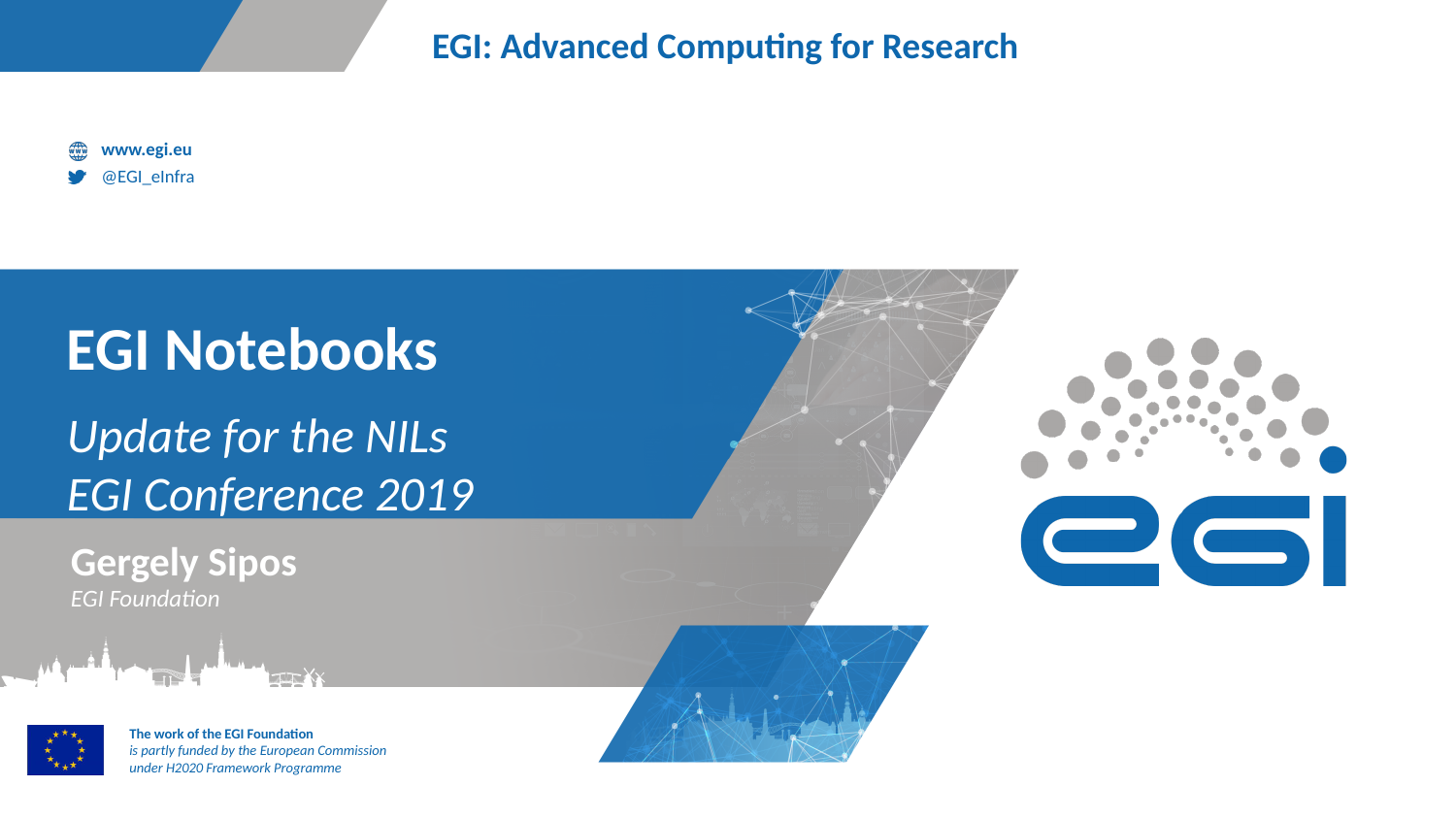

# EGI Notebooks
Update for the NILs
EGI Conference 2019
Gergely Sipos
EGI Foundation